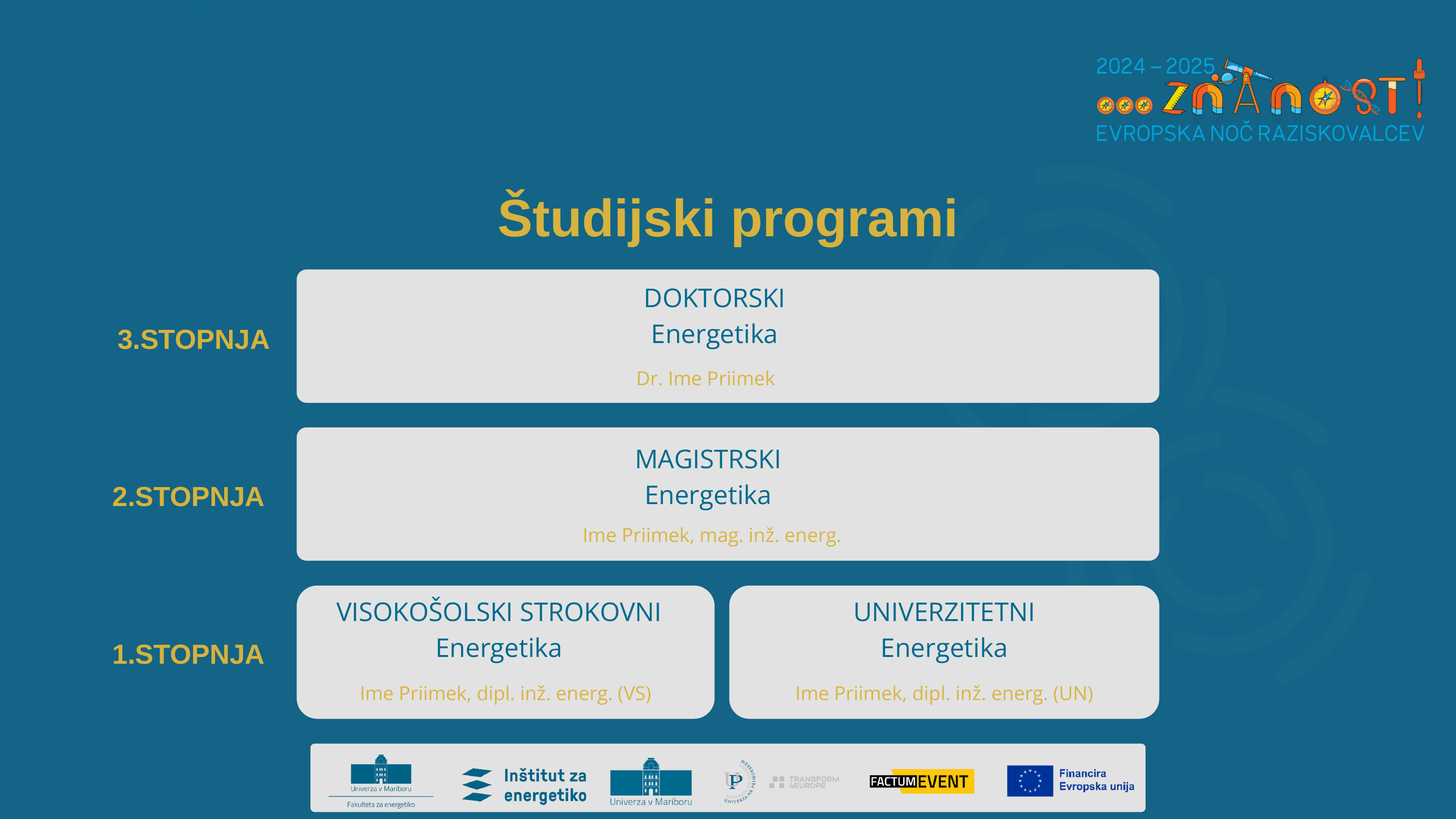

Študijski programi

DOKTORSKI
Energetika
Dr. Ime Priimek

MAGISTRSKI
Energetika
Ime Priimek, mag. inž. energ.

VISOKOŠOLSKI STROKOVNI
Energetika
UNIVERZITETNI
Energetika
Ime Priimek, dipl. inž. energ. (VS)
Ime Priimek, dipl. inž. energ. (UN)
3.STOPNJA
2.STOPNJA
1.STOPNJA